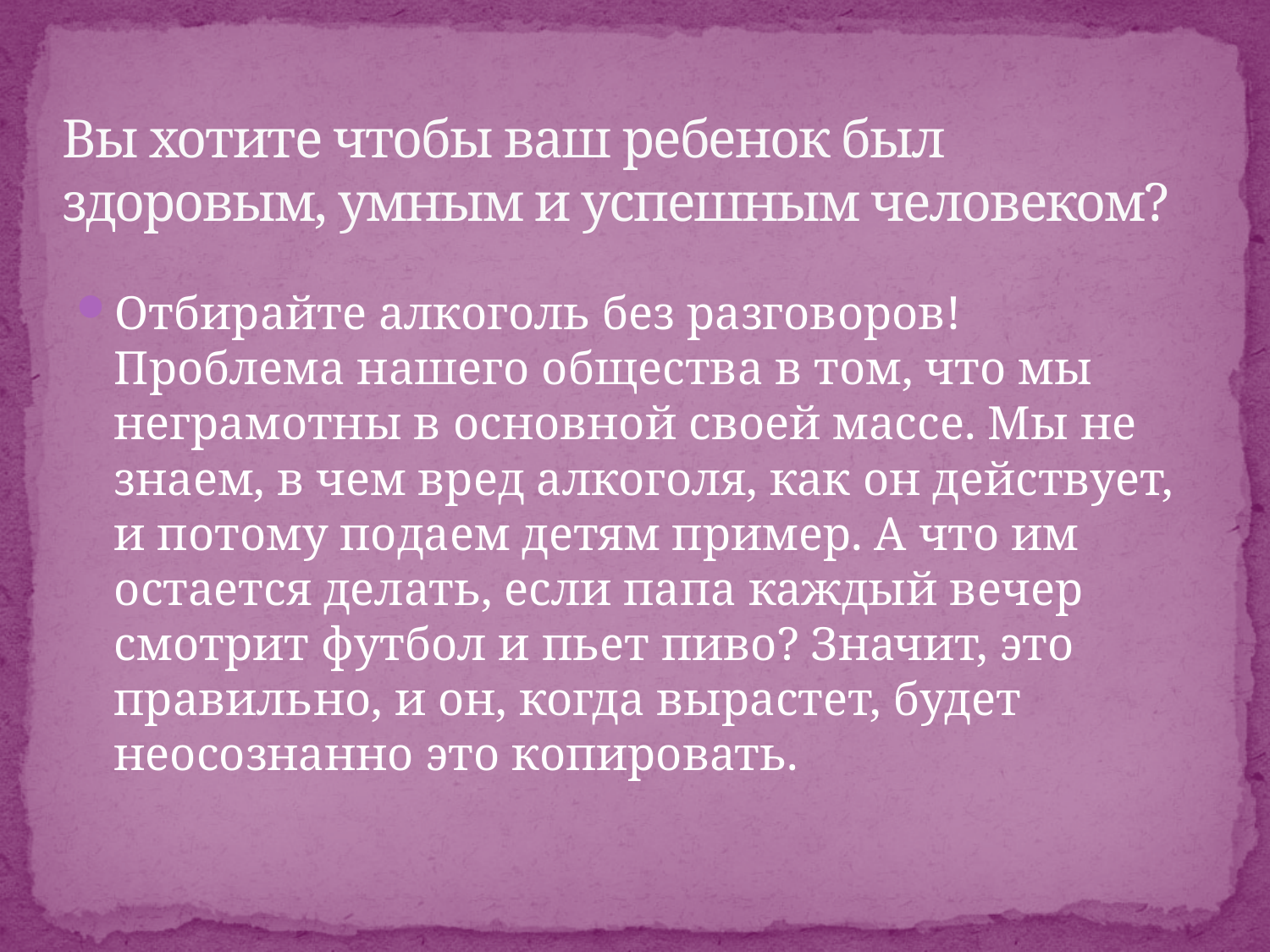

# Вы хотите чтобы ваш ребенок был здоровым, умным и успешным человеком?
Отбирайте алкоголь без разговоров! Проблема нашего общества в том, что мы неграмотны в основной своей массе. Мы не знаем, в чем вред алкоголя, как он действует, и потому подаем детям пример. А что им остается делать, если папа каждый вечер смотрит футбол и пьет пиво? Значит, это правильно, и он, когда вырастет, будет неосознанно это копировать.